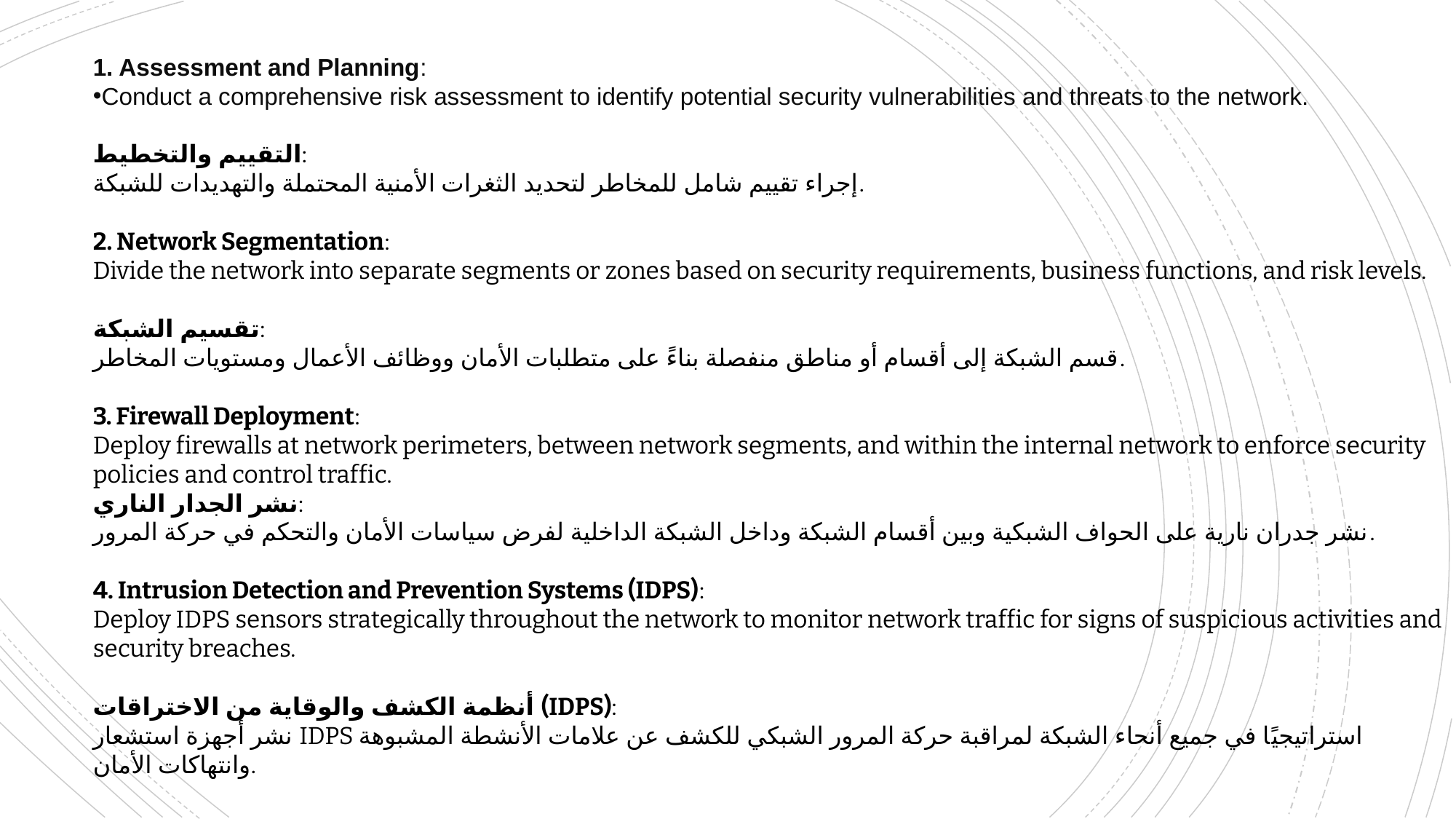

1. Assessment and Planning:
Conduct a comprehensive risk assessment to identify potential security vulnerabilities and threats to the network.

التقييم والتخطيط:
إجراء تقييم شامل للمخاطر لتحديد الثغرات الأمنية المحتملة والتهديدات للشبكة.

2. Network Segmentation:
Divide the network into separate segments or zones based on security requirements, business functions, and risk levels.

تقسيم الشبكة:
قسم الشبكة إلى أقسام أو مناطق منفصلة بناءً على متطلبات الأمان ووظائف الأعمال ومستويات المخاطر.

3. Firewall Deployment:
Deploy firewalls at network perimeters, between network segments, and within the internal network to enforce security policies and control traffic.
نشر الجدار الناري:
نشر جدران نارية على الحواف الشبكية وبين أقسام الشبكة وداخل الشبكة الداخلية لفرض سياسات الأمان والتحكم في حركة المرور.

4. Intrusion Detection and Prevention Systems (IDPS):
Deploy IDPS sensors strategically throughout the network to monitor network traffic for signs of suspicious activities and security breaches.

أنظمة الكشف والوقاية من الاختراقات (IDPS):
نشر أجهزة استشعار IDPS استراتيجيًا في جميع أنحاء الشبكة لمراقبة حركة المرور الشبكي للكشف عن علامات الأنشطة المشبوهة وانتهاكات الأمان.